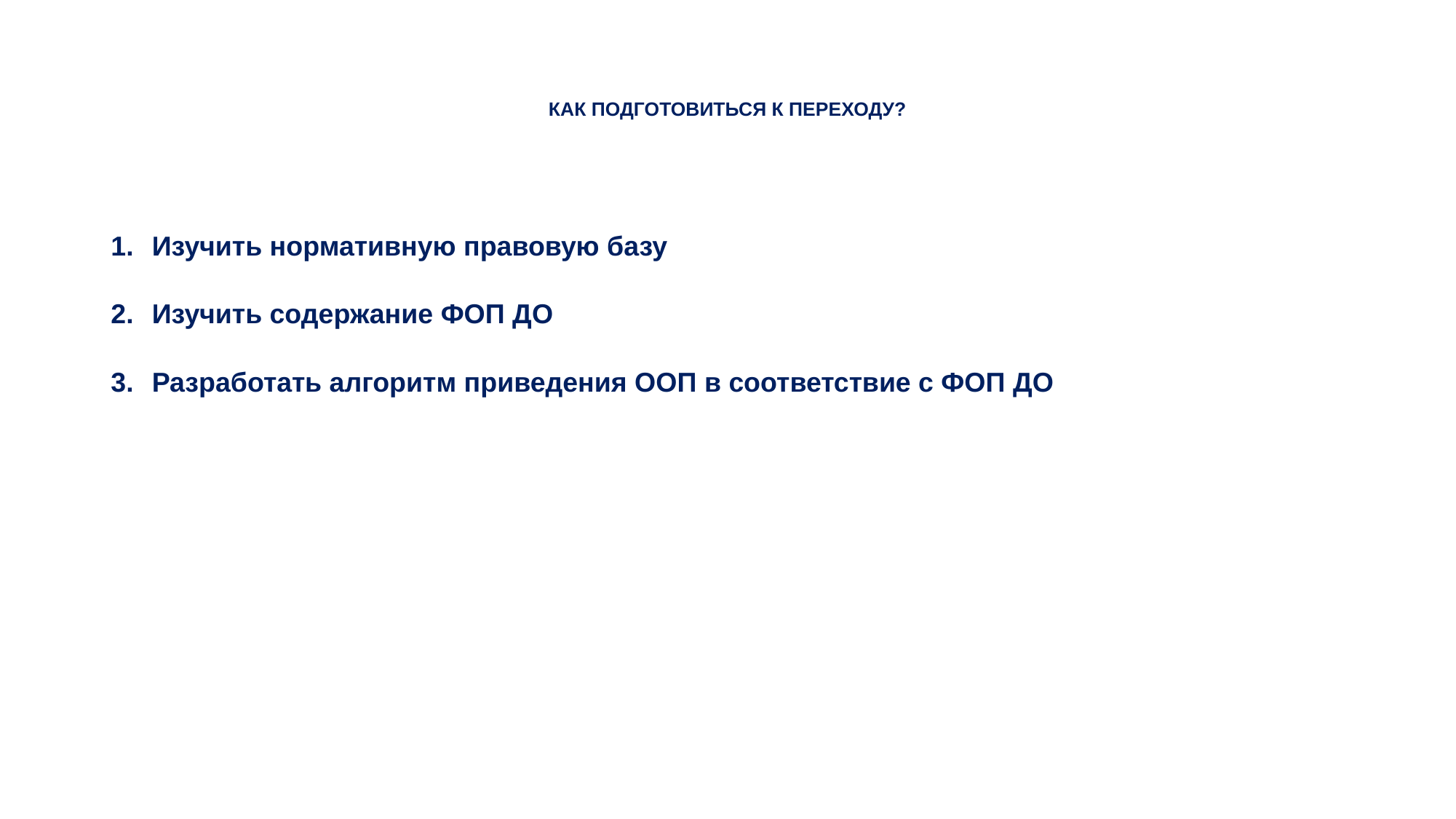

# КАК ПОДГОТОВИТЬСЯ К ПЕРЕХОДУ?
Изучить нормативную правовую базу
Изучить содержание ФОП ДО
Разработать алгоритм приведения ООП в соответствие с ФОП ДО